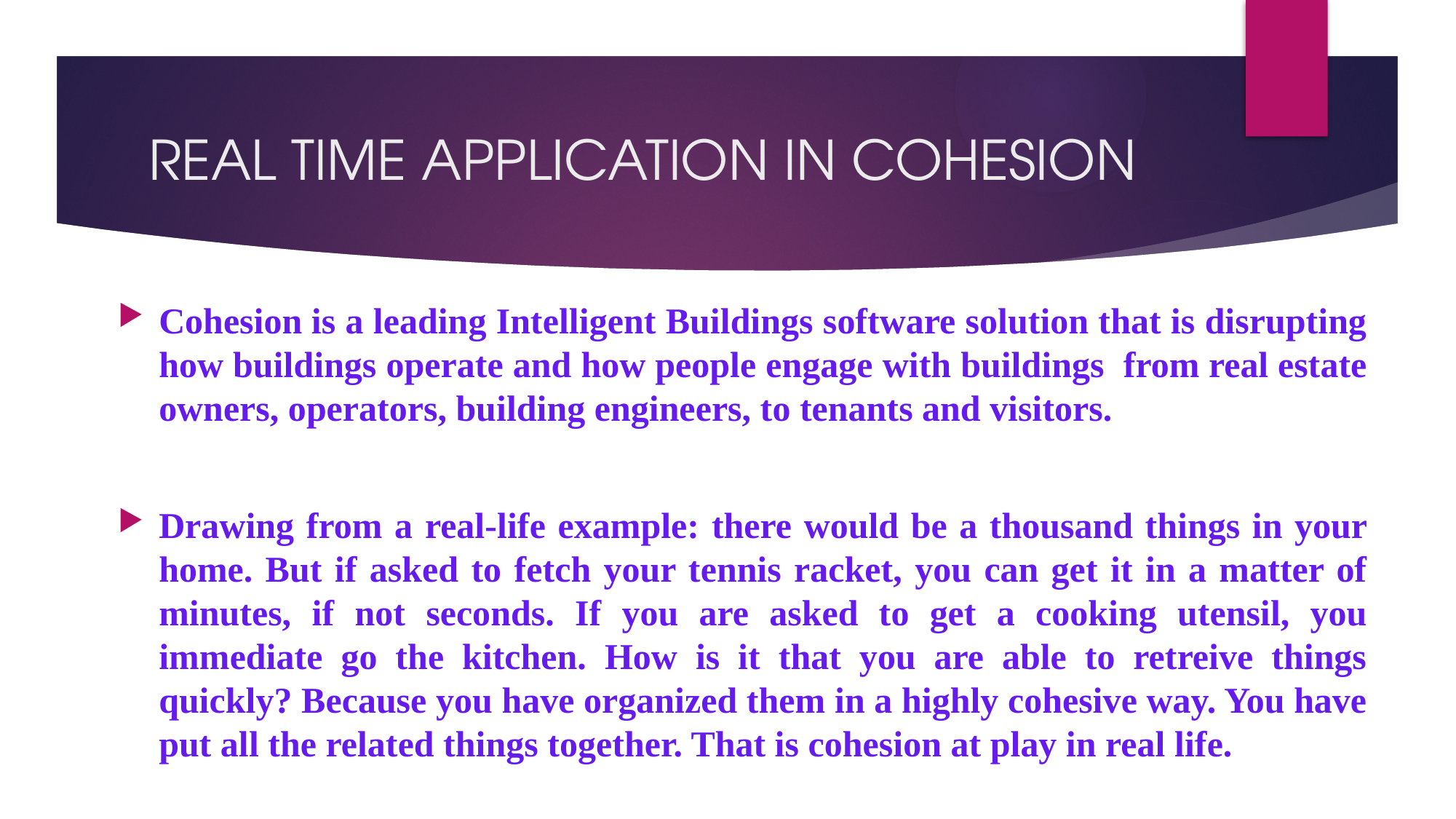

# REAL TIME APPLICATION IN COHESION
Cohesion is a leading Intelligent Buildings software solution that is disrupting how buildings operate and how people engage with buildings  from real estate owners, operators, building engineers, to tenants and visitors.

Drawing from a real-life example: there would be a thousand things in your home. But if asked to fetch your tennis racket, you can get it in a matter of minutes, if not seconds. If you are asked to get a cooking utensil, you immediate go the kitchen. How is it that you are able to retreive things quickly? Because you have organized them in a highly cohesive way. You have put all the related things together. That is cohesion at play in real life.